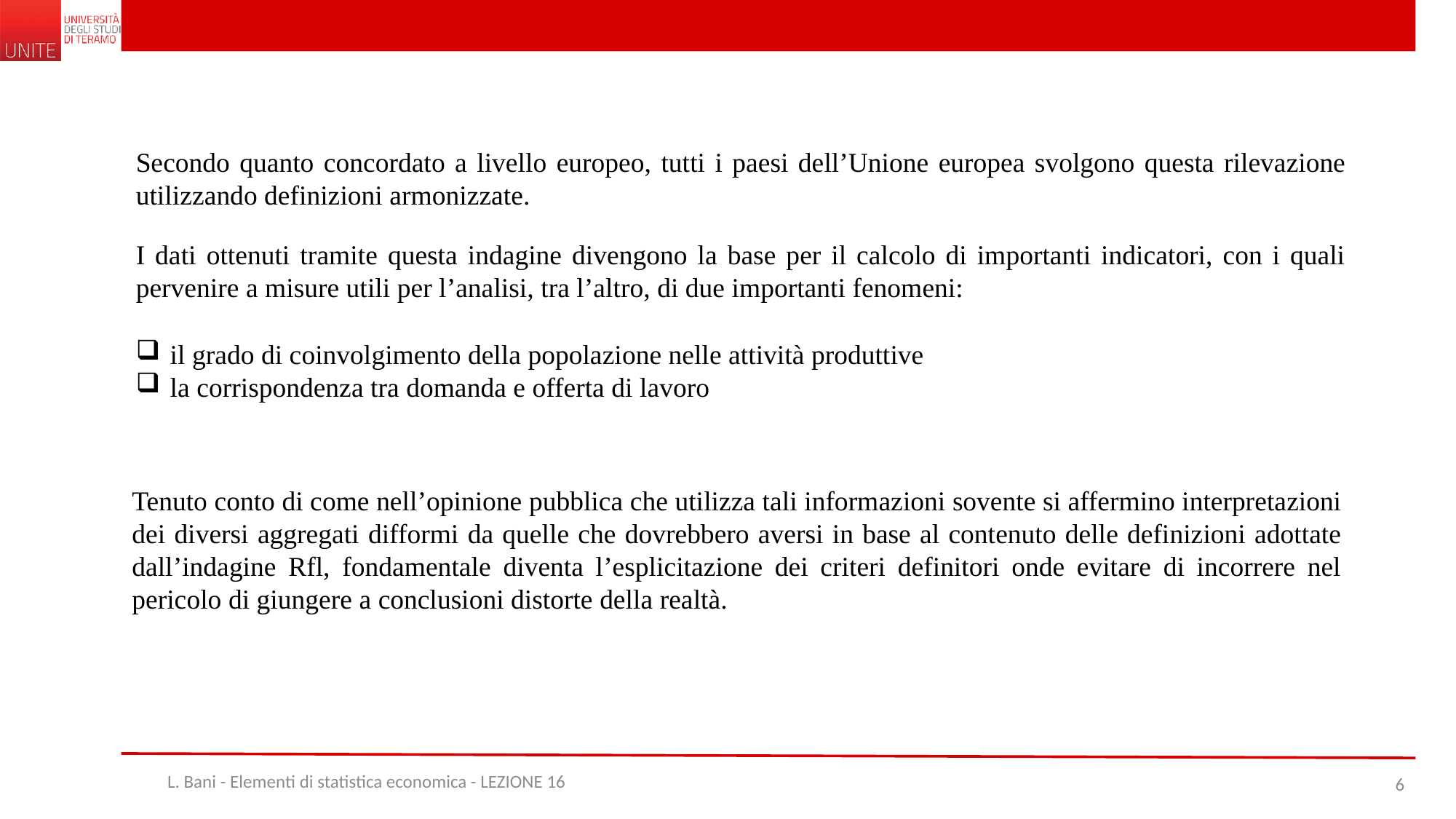

Secondo quanto concordato a livello europeo, tutti i paesi dell’Unione europea svolgono questa rilevazione utilizzando definizioni armonizzate.
I dati ottenuti tramite questa indagine divengono la base per il calcolo di importanti indicatori, con i quali pervenire a misure utili per l’analisi, tra l’altro, di due importanti fenomeni:
il grado di coinvolgimento della popolazione nelle attività produttive
la corrispondenza tra domanda e offerta di lavoro
Tenuto conto di come nell’opinione pubblica che utilizza tali informazioni sovente si affermino interpretazioni dei diversi aggregati difformi da quelle che dovrebbero aversi in base al contenuto delle definizioni adottate dall’indagine Rfl, fondamentale diventa l’esplicitazione dei criteri definitori onde evitare di incorrere nel pericolo di giungere a conclusioni distorte della realtà.
L. Bani - Elementi di statistica economica - LEZIONE 16
6